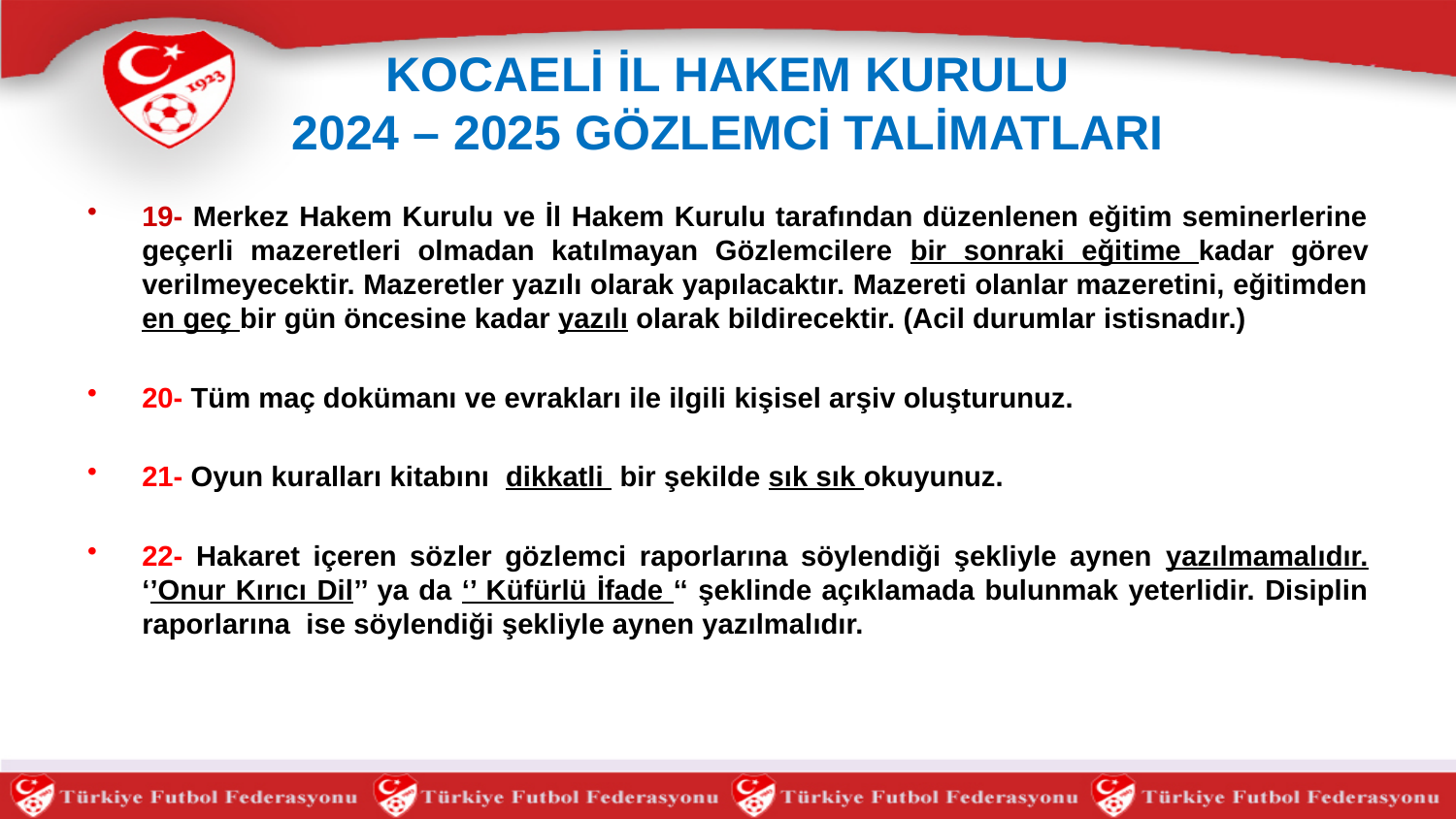

# KOCAELİ İL HAKEM KURULU 2024 – 2025 GÖZLEMCİ TALİMATLARI
19- Merkez Hakem Kurulu ve İl Hakem Kurulu tarafından düzenlenen eğitim seminerlerine geçerli mazeretleri olmadan katılmayan Gözlemcilere bir sonraki eğitime kadar görev verilmeyecektir. Mazeretler yazılı olarak yapılacaktır. Mazereti olanlar mazeretini, eğitimden en geç bir gün öncesine kadar yazılı olarak bildirecektir. (Acil durumlar istisnadır.)

20- Tüm maç dokümanı ve evrakları ile ilgili kişisel arşiv oluşturunuz.

21- Oyun kuralları kitabını  dikkatli  bir şekilde sık sık okuyunuz.

22- Hakaret içeren sözler gözlemci raporlarına söylendiği şekliyle aynen yazılmamalıdır. ‘’Onur Kırıcı Dil’’ ya da ‘’ Küfürlü İfade ‘‘ şeklinde açıklamada bulunmak yeterlidir. Disiplin raporlarına  ise söylendiği şekliyle aynen yazılmalıdır.